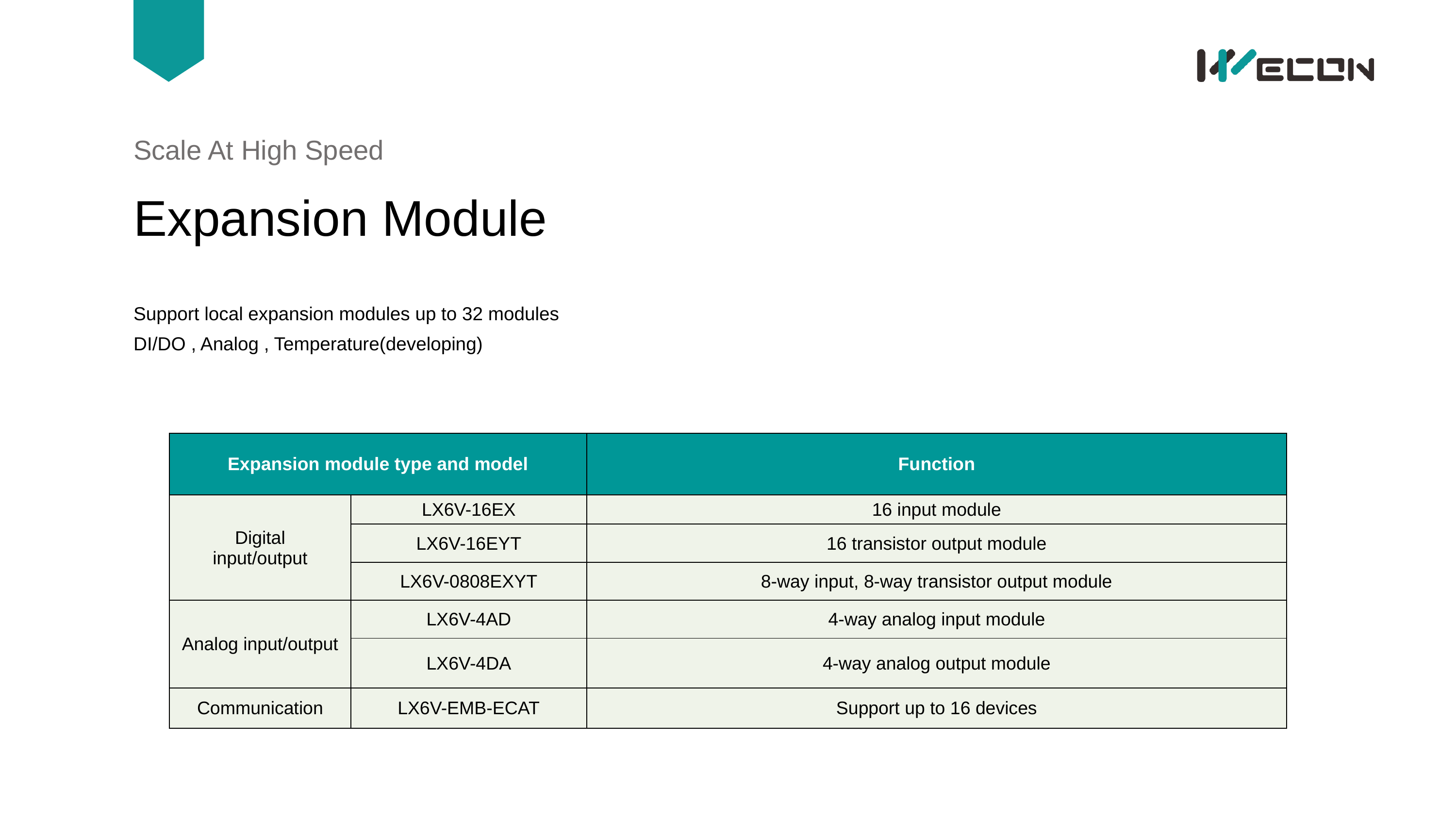

Scale At High Speed
Expansion Module
Support local expansion modules up to 32 modules
DI/DO , Analog , Temperature(developing)
| Expansion module type and model |  | Function |
| --- | --- | --- |
| Digital input/output | LX6V-16EX | 16 input module |
|  | LX6V-16EYT | 16 transistor output module |
|  | LX6V-0808EXYT | 8-way input, 8-way transistor output module |
| Analog input/output | LX6V-4AD | 4-way analog input module |
|  | LX6V-4DA | 4-way analog output module |
| Communication | LX6V-EMB-ECAT | Support up to 16 devices |